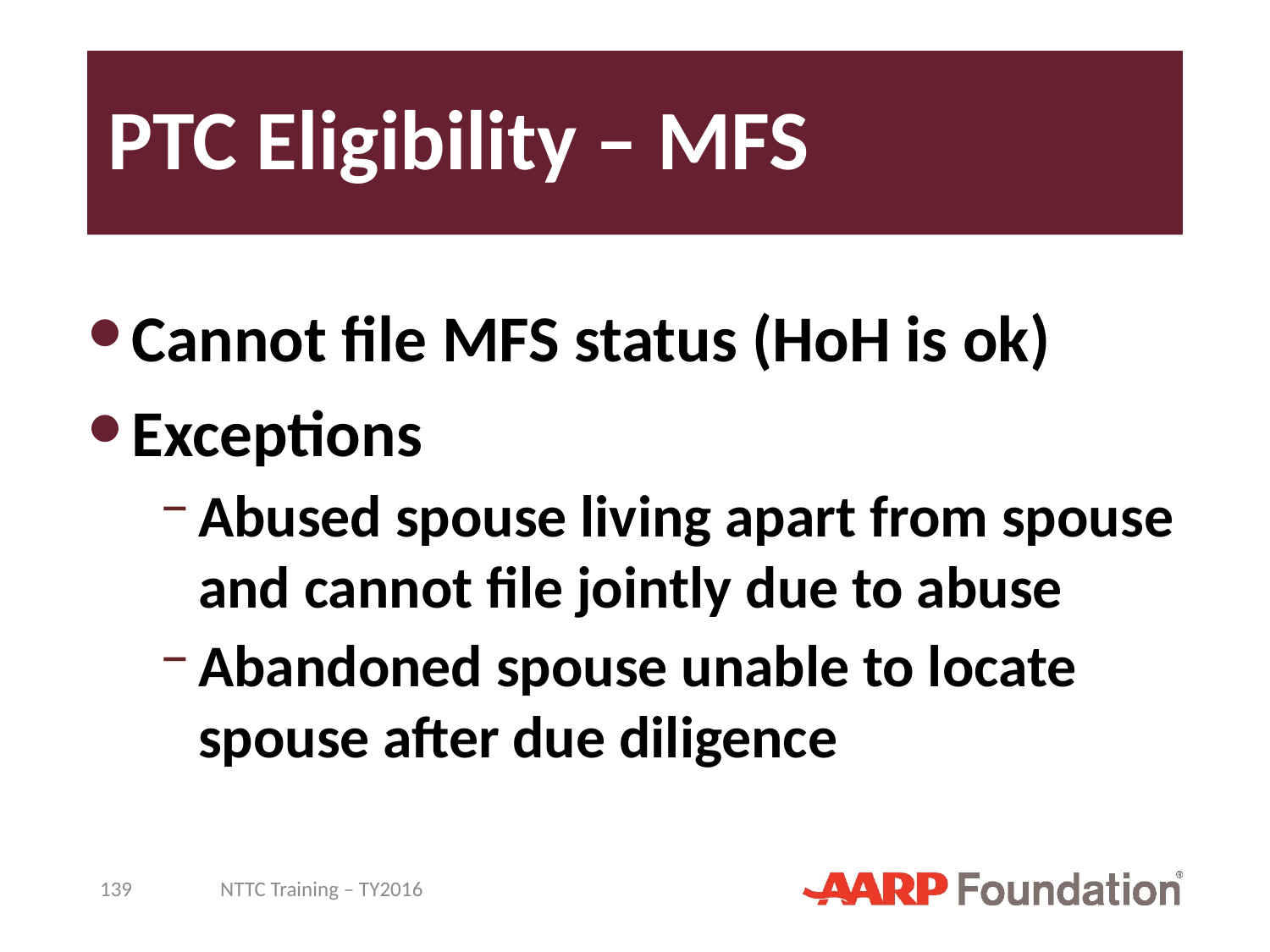

# PTC Eligibility – MFS
Cannot file MFS status (HoH is ok)
Exceptions
Abused spouse living apart from spouse and cannot file jointly due to abuse
Abandoned spouse unable to locate spouse after due diligence
139
NTTC Training – TY2016